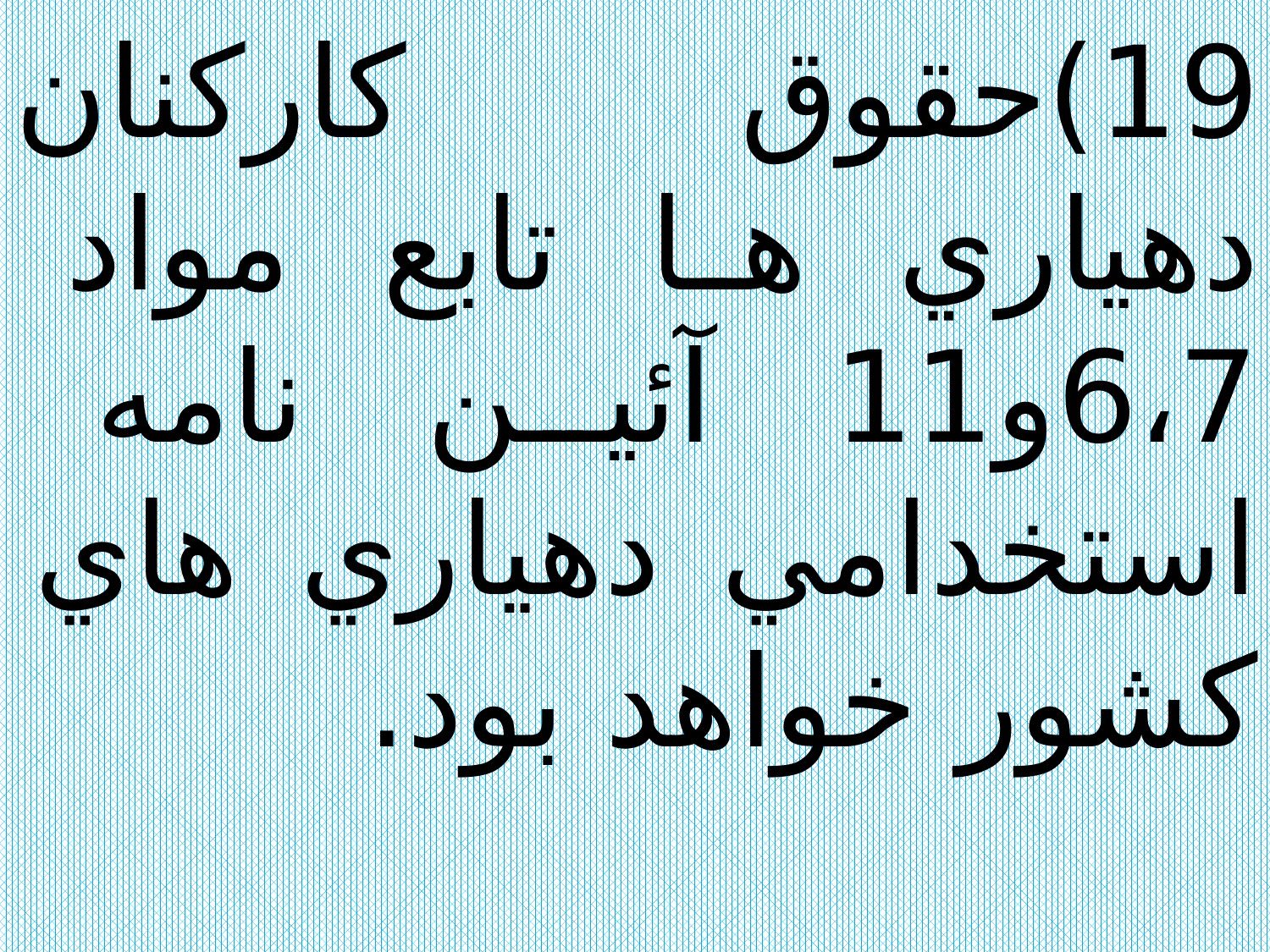

19)حقوق كاركنان دهياري ها تابع مواد 6،7و11 آئين نامه استخدامي دهياري هاي كشور خواهد بود.